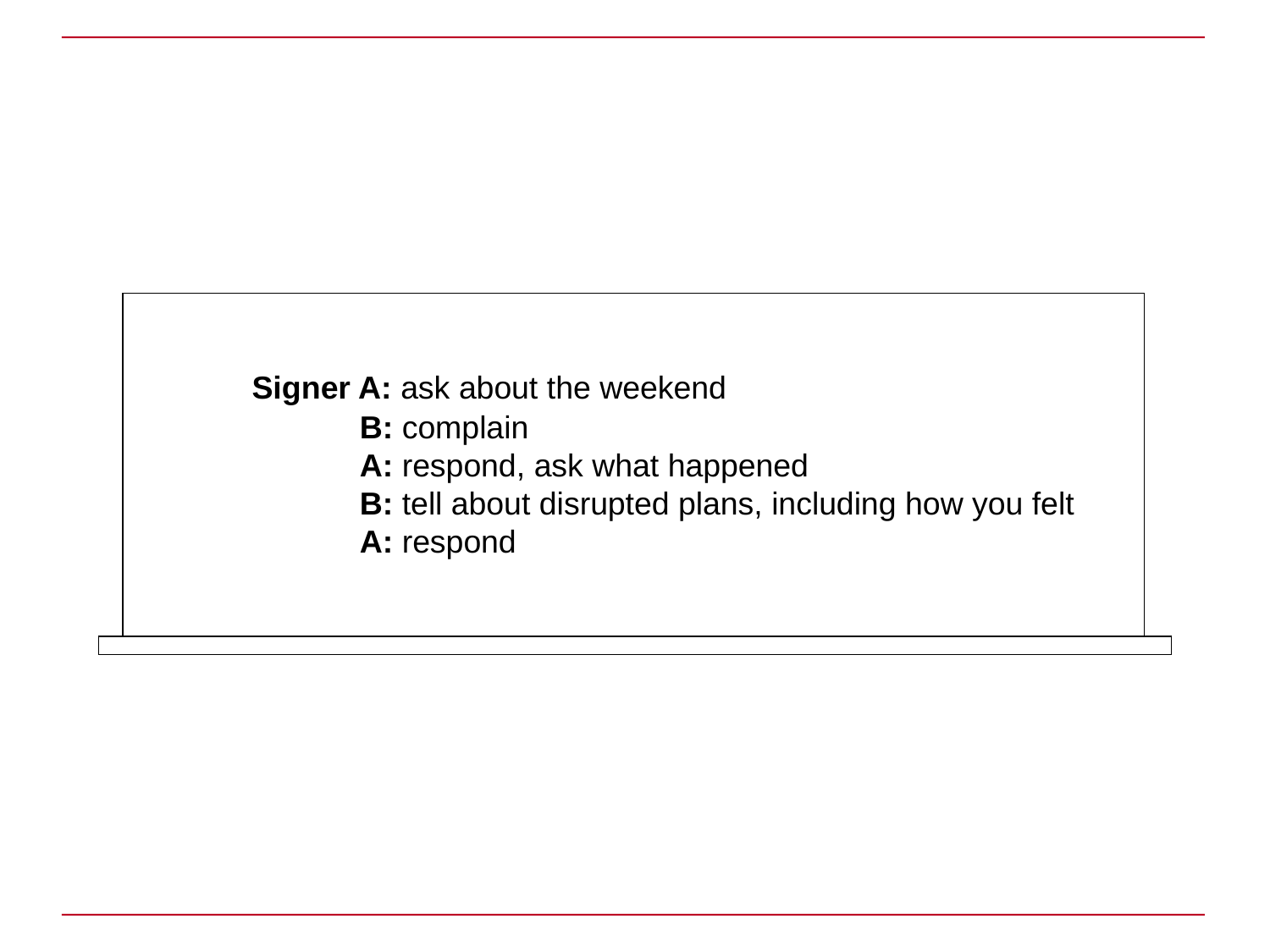

Signer A: ask about the weekend
B: complain
A: respond, ask what happened
B: tell about disrupted plans, including how you felt
A: respond